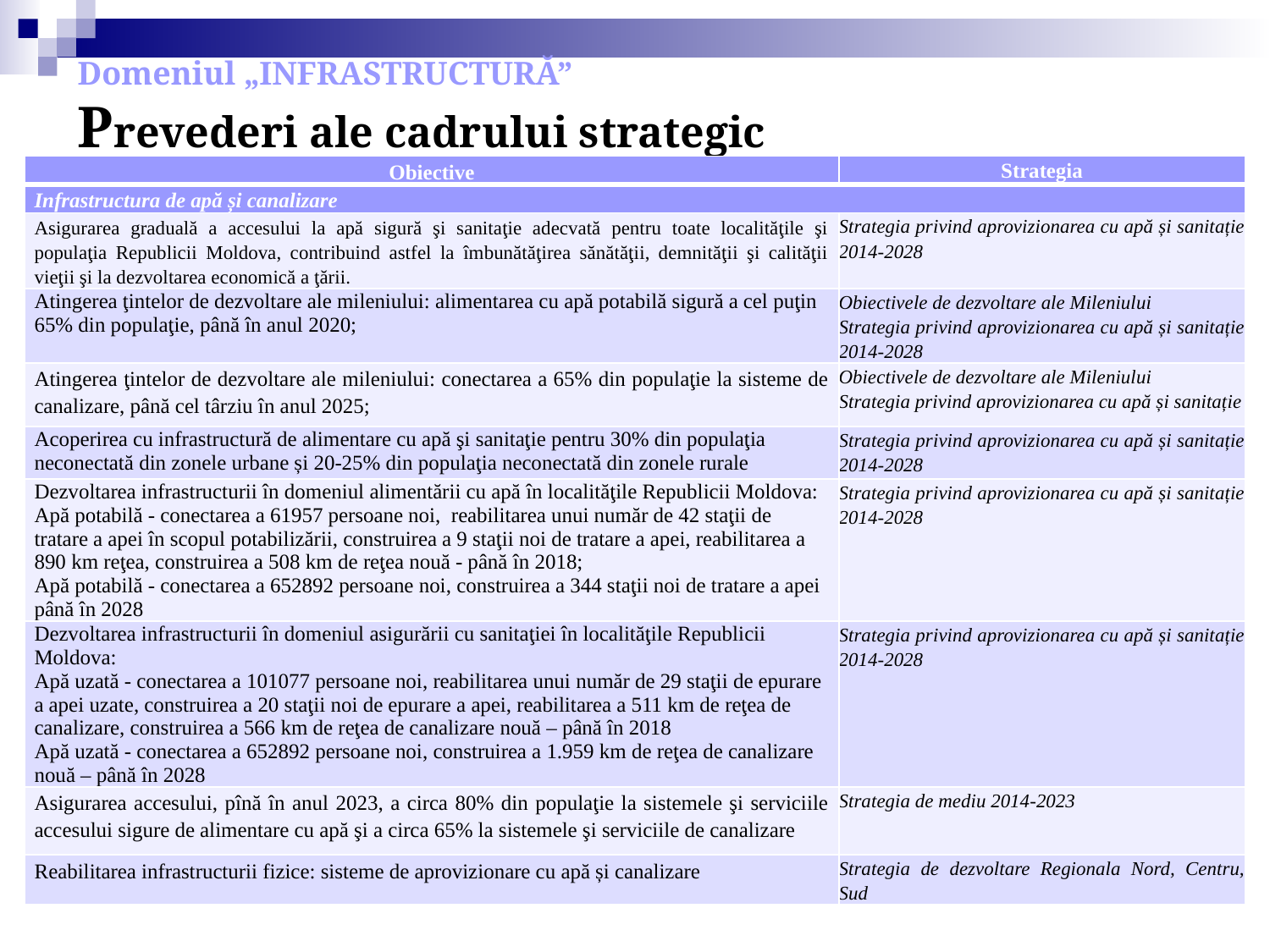

# Domeniul „INFRASTRUCTURĂ” Prevederi ale cadrului strategic
| Obiective | Strategia |
| --- | --- |
| Infrastructura de apă și canalizare |  |
| Asigurarea graduală a accesului la apă sigură şi sanitaţie adecvată pentru toate localităţile şi populaţia Republicii Moldova, contribuind astfel la îmbunătăţirea sănătăţii, demnităţii şi calităţii vieţii şi la dezvoltarea economică a ţării. | Strategia privind aprovizionarea cu apă și sanitație 2014-2028 |
| Atingerea ţintelor de dezvoltare ale mileniului: alimentarea cu apă potabilă sigură a cel puţin 65% din populaţie, până în anul 2020; | Obiectivele de dezvoltare ale Mileniului Strategia privind aprovizionarea cu apă și sanitație 2014-2028 |
| Atingerea ţintelor de dezvoltare ale mileniului: conectarea a 65% din populaţie la sisteme de canalizare, până cel târziu în anul 2025; | Obiectivele de dezvoltare ale Mileniului Strategia privind aprovizionarea cu apă și sanitație |
| Acoperirea cu infrastructură de alimentare cu apă şi sanitaţie pentru 30% din populaţia neconectată din zonele urbane și 20-25% din populaţia neconectată din zonele rurale | Strategia privind aprovizionarea cu apă și sanitație 2014-2028 |
| Dezvoltarea infrastructurii în domeniul alimentării cu apă în localităţile Republicii Moldova: Apă potabilă - conectarea a 61957 persoane noi, reabilitarea unui număr de 42 staţii de tratare a apei în scopul potabilizării, construirea a 9 staţii noi de tratare a apei, reabilitarea a 890 km reţea, construirea a 508 km de reţea nouă - până în 2018; Apă potabilă - conectarea a 652892 persoane noi, construirea a 344 staţii noi de tratare a apei până în 2028 | Strategia privind aprovizionarea cu apă și sanitație 2014-2028 |
| Dezvoltarea infrastructurii în domeniul asigurării cu sanitaţiei în localităţile Republicii Moldova: Apă uzată - conectarea a 101077 persoane noi, reabilitarea unui număr de 29 staţii de epurare a apei uzate, construirea a 20 staţii noi de epurare a apei, reabilitarea a 511 km de reţea de canalizare, construirea a 566 km de reţea de canalizare nouă – până în 2018 Apă uzată - conectarea a 652892 persoane noi, construirea a 1.959 km de reţea de canalizare nouă – până în 2028 | Strategia privind aprovizionarea cu apă și sanitație 2014-2028 |
| Asigurarea accesului, pînă în anul 2023, a circa 80% din populaţie la sistemele şi serviciile accesului sigure de alimentare cu apă şi a circa 65% la sistemele şi serviciile de canalizare | Strategia de mediu 2014-2023 |
| Reabilitarea infrastructurii fizice: sisteme de aprovizionare cu apă și canalizare | Strategia de dezvoltare Regionala Nord, Centru, Sud |